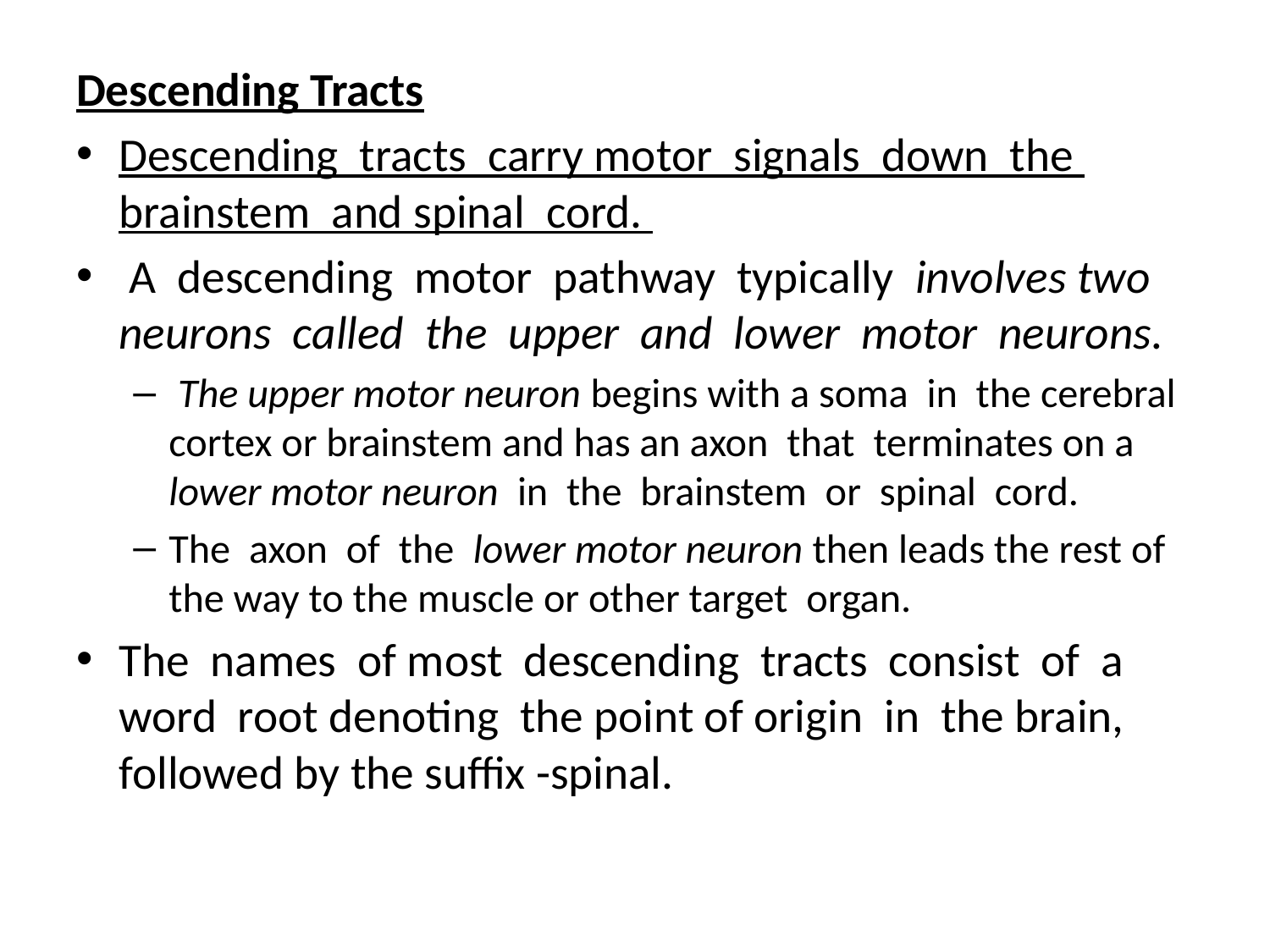

Descending Tracts
Descending  tracts  carry motor  signals  down  the  brainstem  and spinal  cord.
 A  descending  motor  pathway  typically  involves two  neurons  called  the  upper  and  lower  motor  neurons.
 The upper motor neuron begins with a soma  in  the cerebral cortex or brainstem and has an axon  that  terminates on a  lower motor neuron  in  the  brainstem  or  spinal  cord.
The  axon  of  the  lower motor neuron then leads the rest of the way to the muscle or other target  organ.
The  names  of most  descending  tracts  consist  of  a word  root denoting  the point of origin  in  the brain,  followed by the suffix -spinal.